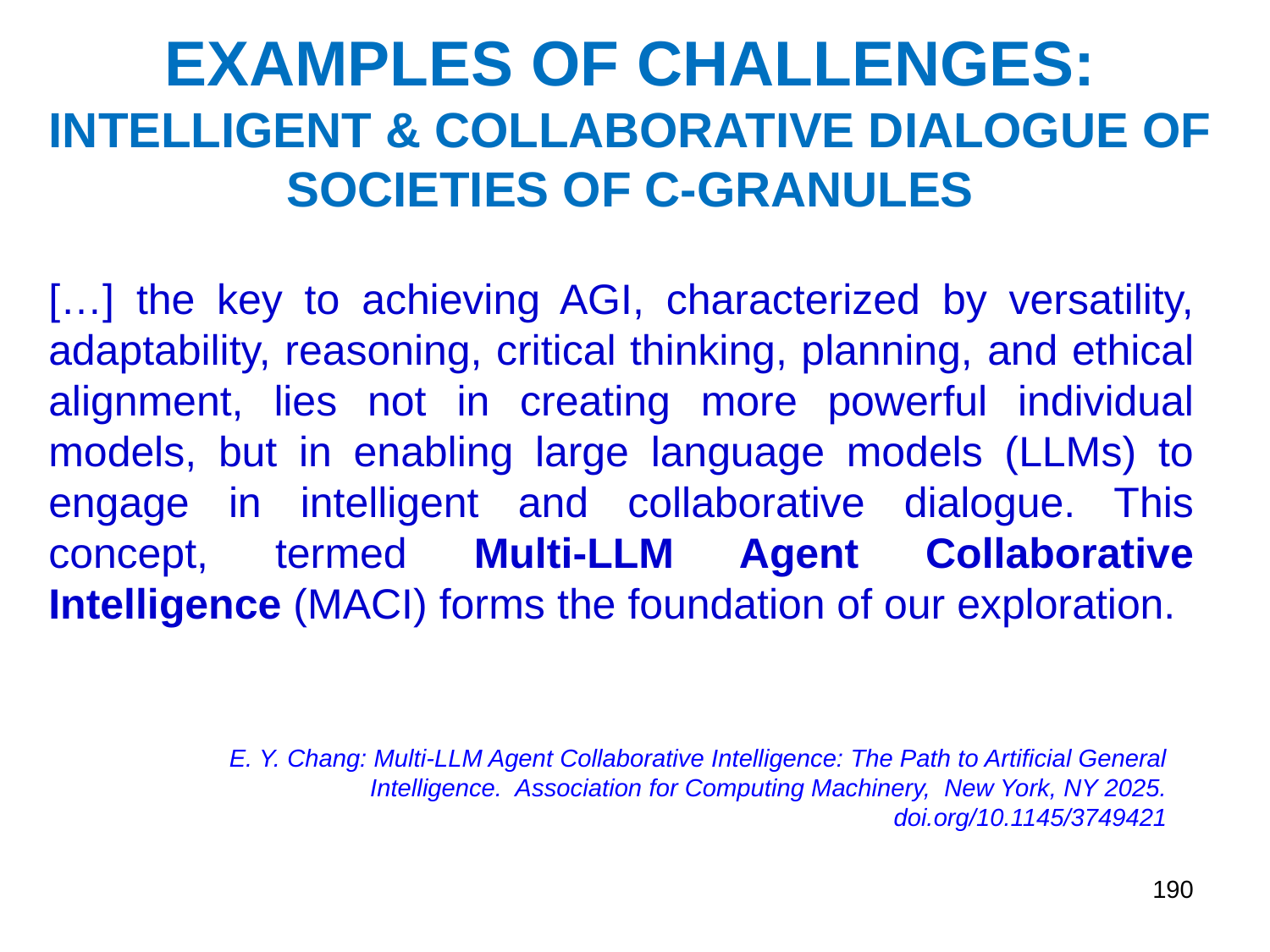

EXAMPLES OF CHALLENGES:
INTELLIGENT & COLLABORATIVE DIALOGUE OF SOCIETIES OF C-GRANULES

[…] the key to achieving AGI, characterized by versatility, adaptability, reasoning, critical thinking, planning, and ethical alignment, lies not in creating more powerful individual models, but in enabling large language models (LLMs) to engage in intelligent and collaborative dialogue. This concept, termed Multi-LLM Agent Collaborative Intelligence (MACI) forms the foundation of our exploration.
E. Y. Chang: Multi-LLM Agent Collaborative Intelligence: The Path to Artificial General Intelligence.  Association for Computing Machinery,  New York, NY 2025. doi.org/10.1145/3749421
190